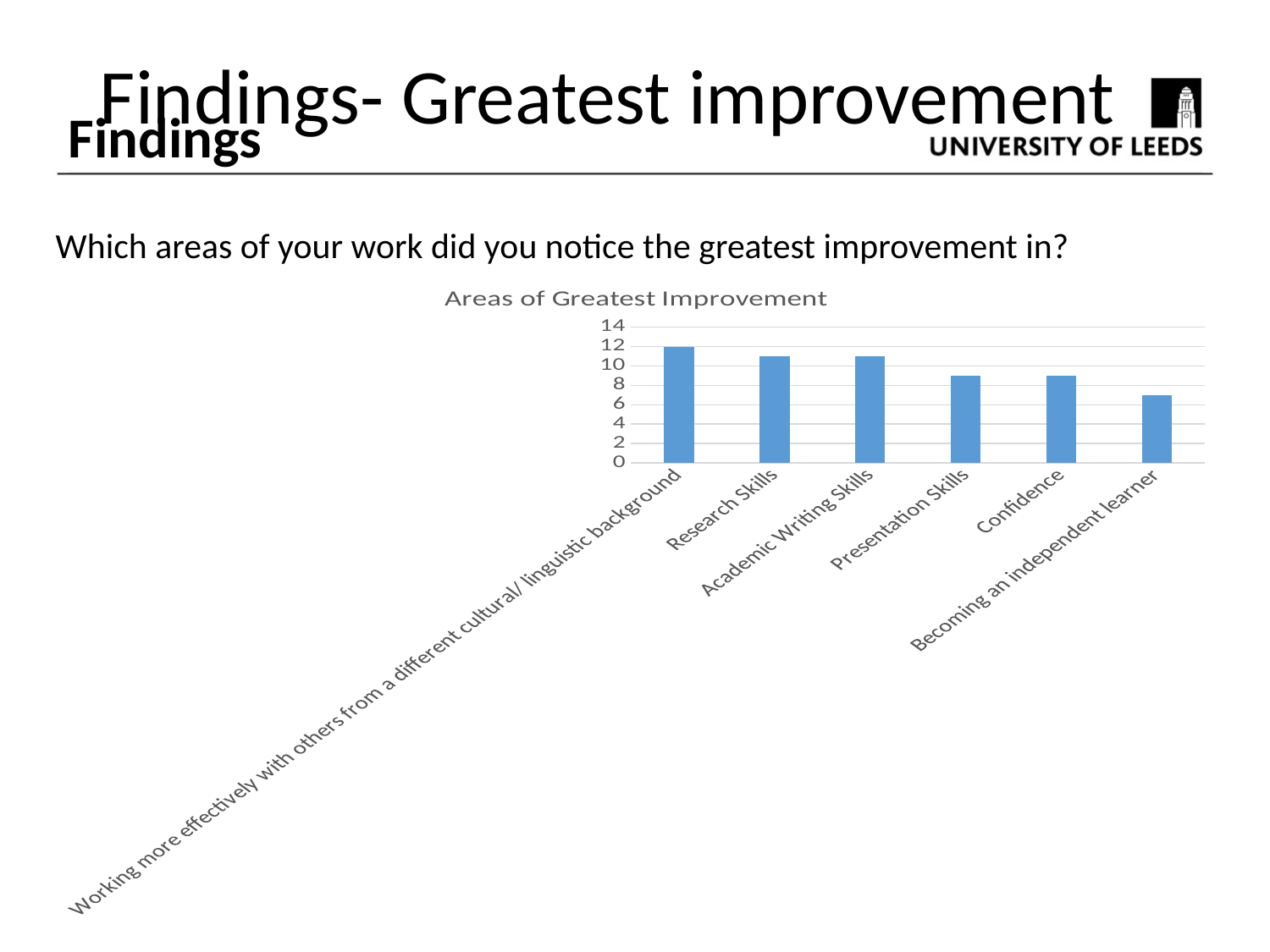

Findings- Greatest improvement
 Findings
Which areas of your work did you notice the greatest improvement in?

### Chart: Areas of Greatest Improvement

| Category | Semester 2 |
|---|---|
| Working more effectively with others from a different cultural/ linguistic background | 12.0 |
| Research Skills | 11.0 |
| Academic Writing Skills | 11.0 |
| Presentation Skills | 9.0 |
| Confidence | 9.0 |
| Becoming an independent learner | 7.0 |